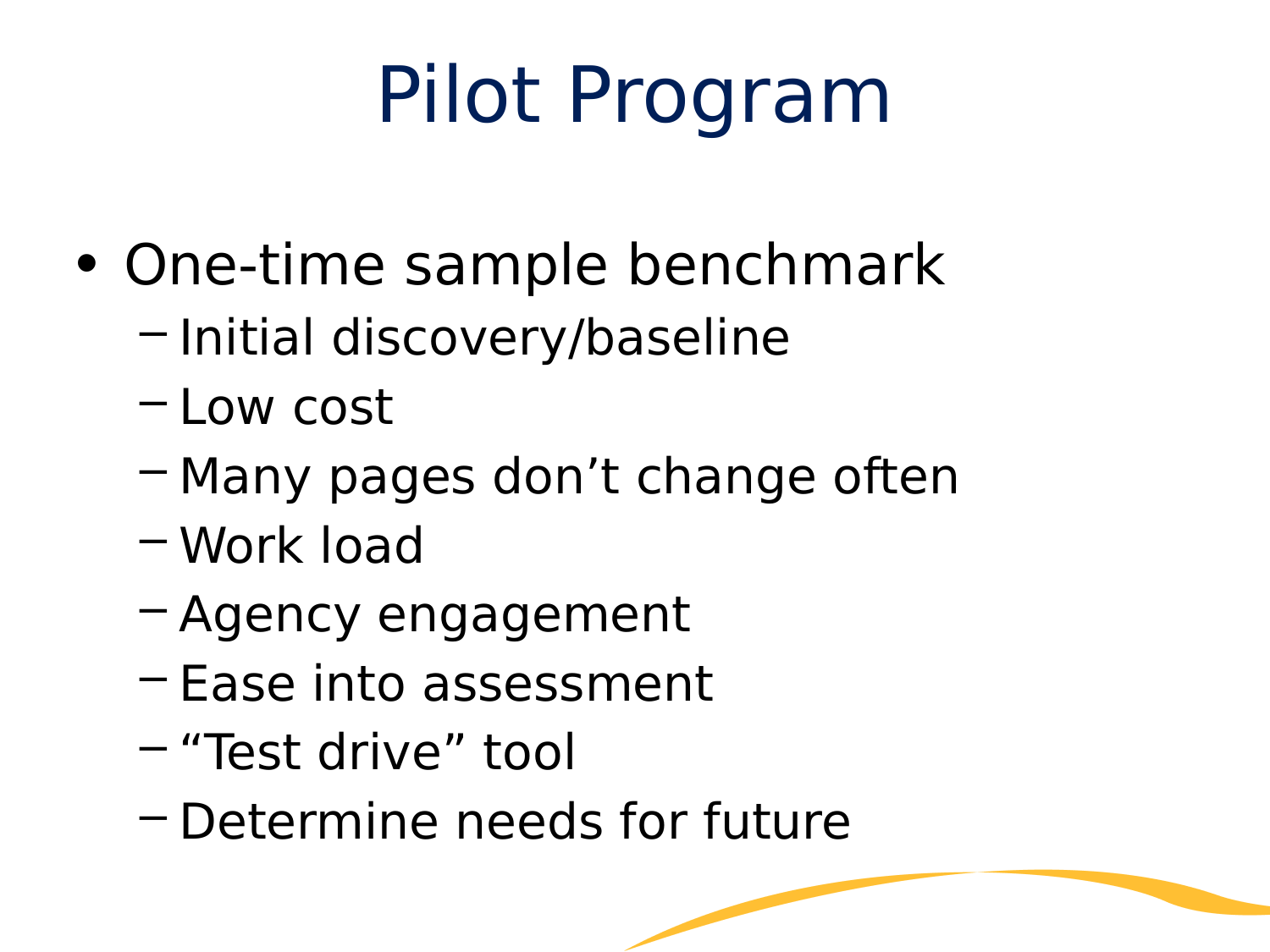

# Pilot Program
One-time sample benchmark
Initial discovery/baseline
Low cost
Many pages don’t change often
Work load
Agency engagement
Ease into assessment
“Test drive” tool
Determine needs for future